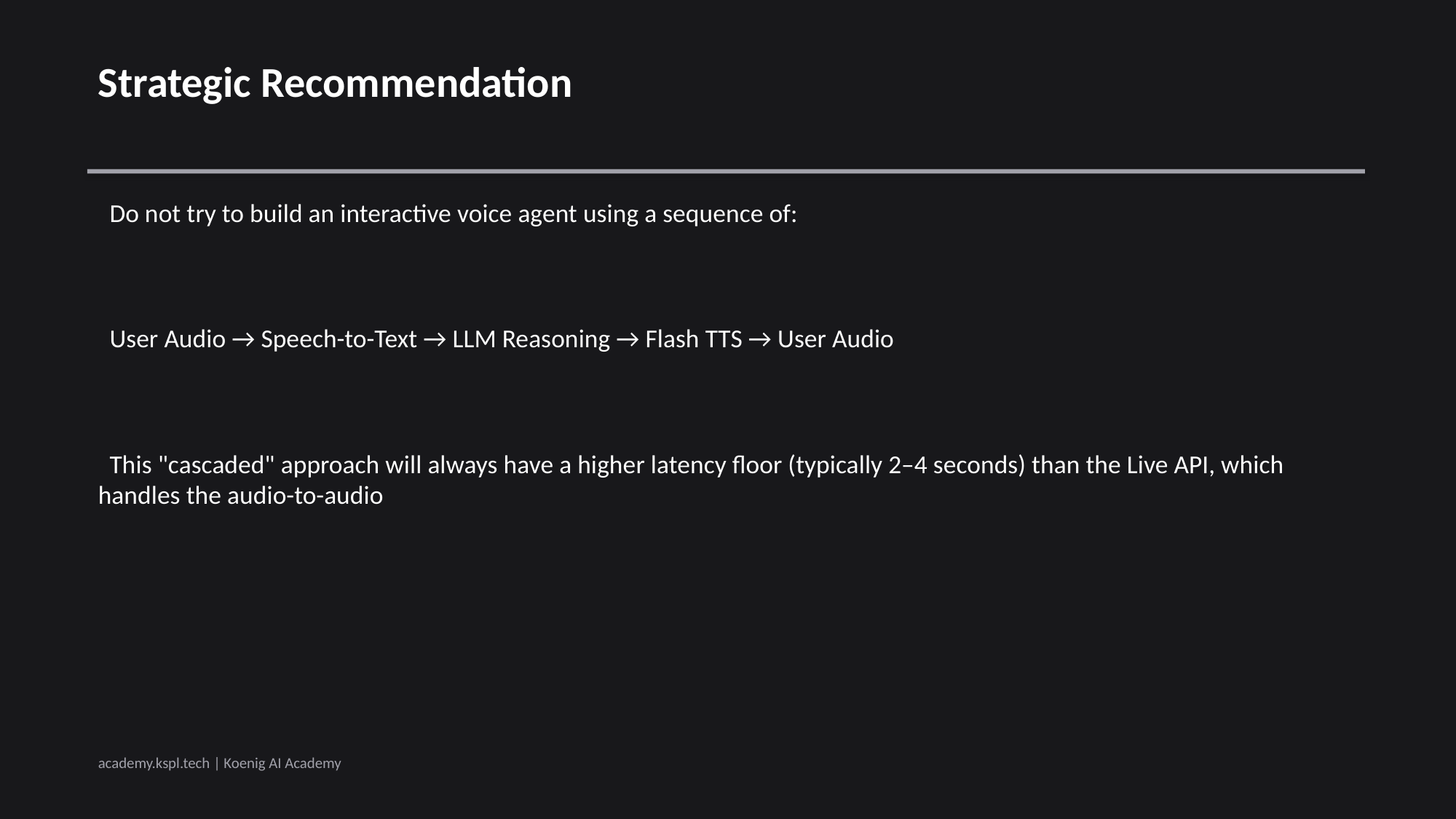

Strategic Recommendation

  Do not try to build an interactive voice agent using a sequence of:
  User Audio → Speech-to-Text → LLM Reasoning → Flash TTS → User Audio
  This "cascaded" approach will always have a higher latency floor (typically 2–4 seconds) than the Live API, which handles the audio-to-audio
academy.kspl.tech | Koenig AI Academy